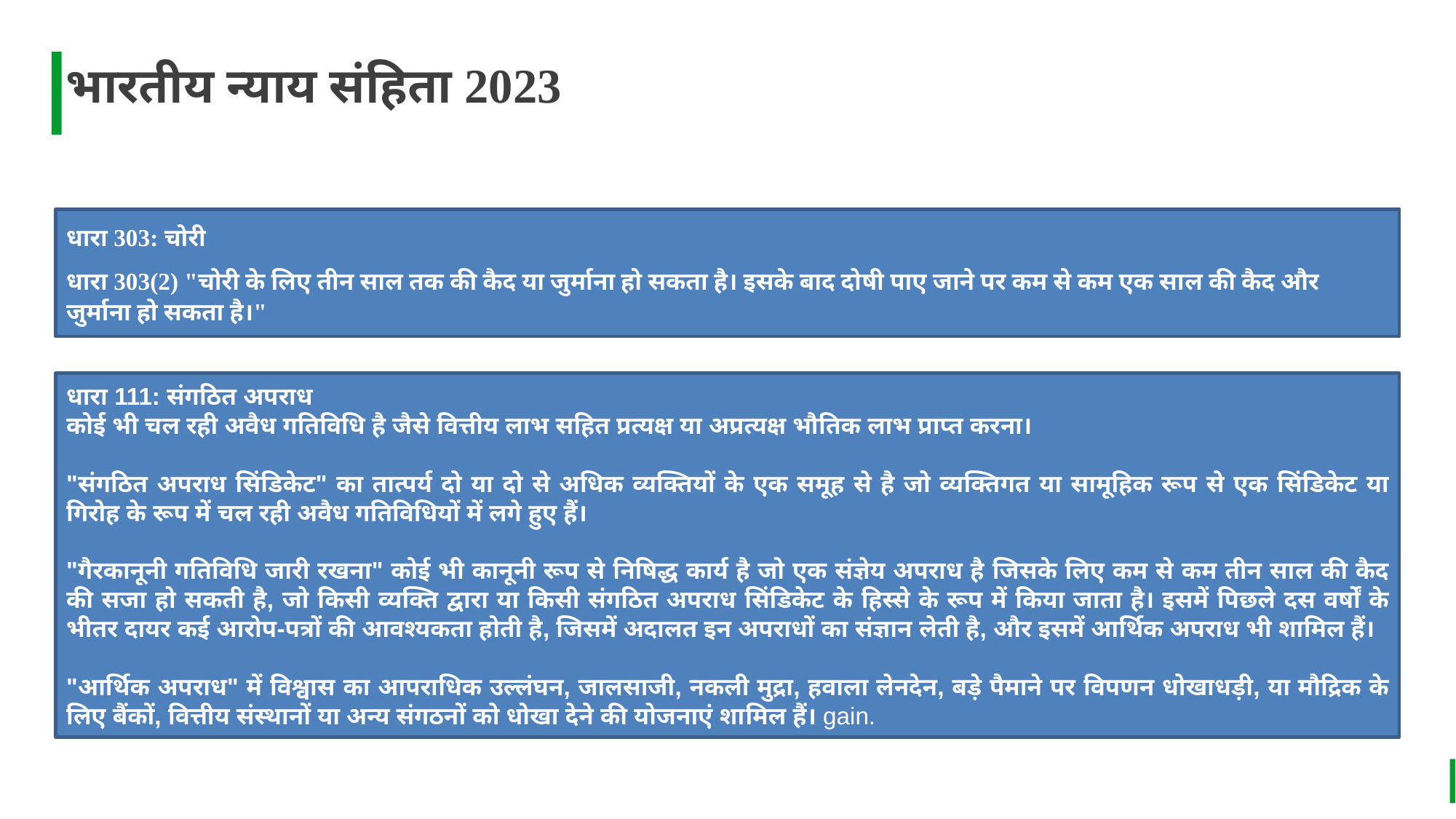

# भारतीय न्याय संहिता 2023
धारा 303: चोरी
धारा 303(2) "चोरी के लिए तीन साल तक की कैद या जुर्माना हो सकता है। इसके बाद दोषी पाए जाने पर कम से कम एक साल की कैद और जुर्माना हो सकता है।"
धारा 111: संगठित अपराध
कोई भी चल रही अवैध गतिविधि है जैसे वित्तीय लाभ सहित प्रत्यक्ष या अप्रत्यक्ष भौतिक लाभ प्राप्त करना।

"संगठित अपराध सिंडिकेट" का तात्पर्य दो या दो से अधिक व्यक्तियों के एक समूह से है जो व्यक्तिगत या सामूहिक रूप से एक सिंडिकेट या गिरोह के रूप में चल रही अवैध गतिविधियों में लगे हुए हैं।

"गैरकानूनी गतिविधि जारी रखना" कोई भी कानूनी रूप से निषिद्ध कार्य है जो एक संज्ञेय अपराध है जिसके लिए कम से कम तीन साल की कैद की सजा हो सकती है, जो किसी व्यक्ति द्वारा या किसी संगठित अपराध सिंडिकेट के हिस्से के रूप में किया जाता है। इसमें पिछले दस वर्षों के भीतर दायर कई आरोप-पत्रों की आवश्यकता होती है, जिसमें अदालत इन अपराधों का संज्ञान लेती है, और इसमें आर्थिक अपराध भी शामिल हैं।

"आर्थिक अपराध" में विश्वास का आपराधिक उल्लंघन, जालसाजी, नकली मुद्रा, हवाला लेनदेन, बड़े पैमाने पर विपणन धोखाधड़ी, या मौद्रिक के लिए बैंकों, वित्तीय संस्थानों या अन्य संगठनों को धोखा देने की योजनाएं शामिल हैं। gain.